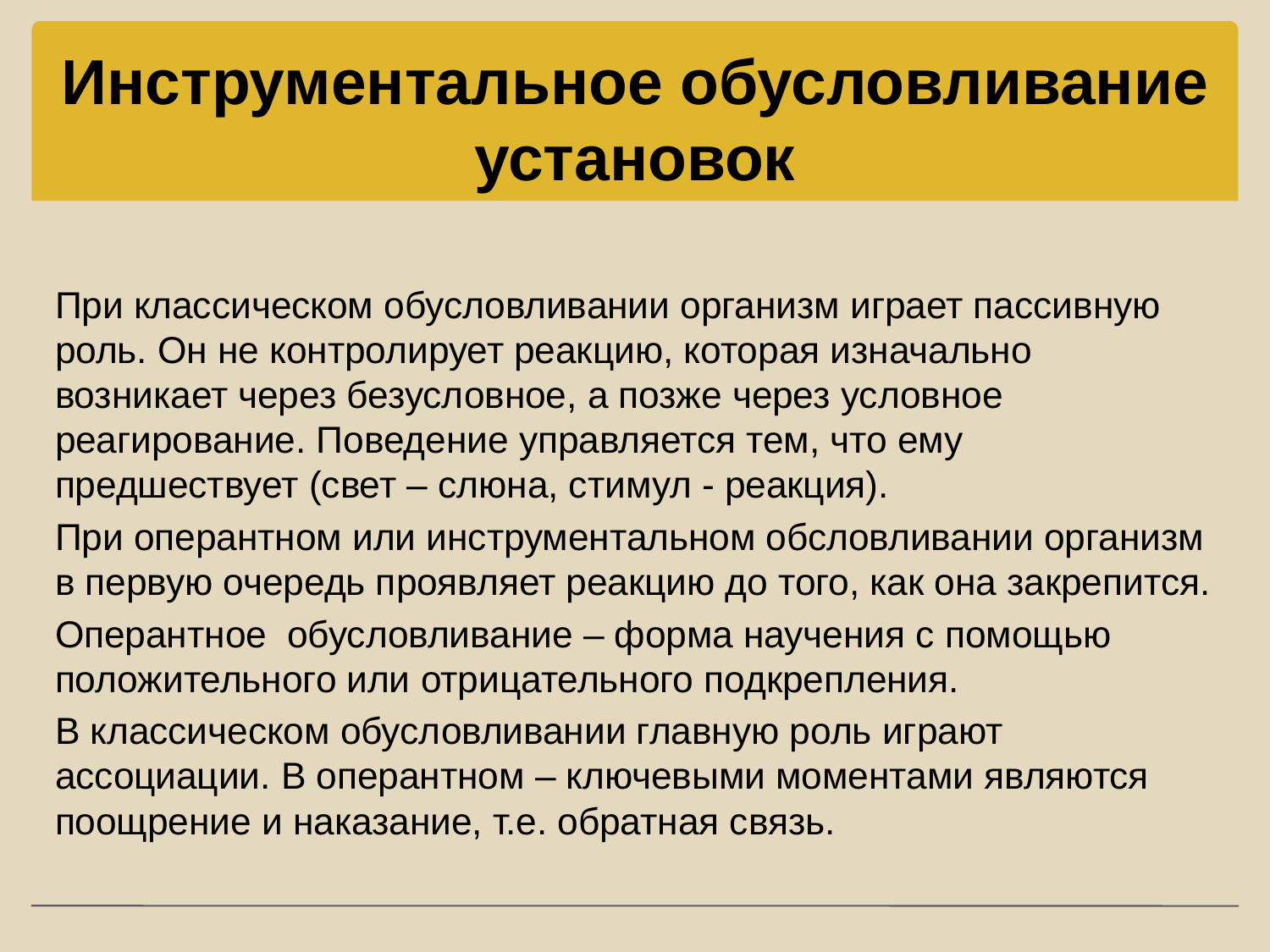

# Инструментальное обусловливание установок

При классическом обусловливании организм играет пассивную роль. Он не контролирует реакцию, которая изначально возникает через безусловное, а позже через условное реагирование. Поведение управляется тем, что ему предшествует (свет – слюна, стимул - реакция).
При оперантном или инструментальном обсловливании организм в первую очередь проявляет реакцию до того, как она закрепится.
Оперантное  обусловливание – форма научения с помощью положительного или отрицательного подкрепления.
В классическом обусловливании главную роль играют ассоциации. В оперантном – ключевыми моментами являются поощрение и наказание, т.е. обратная связь.